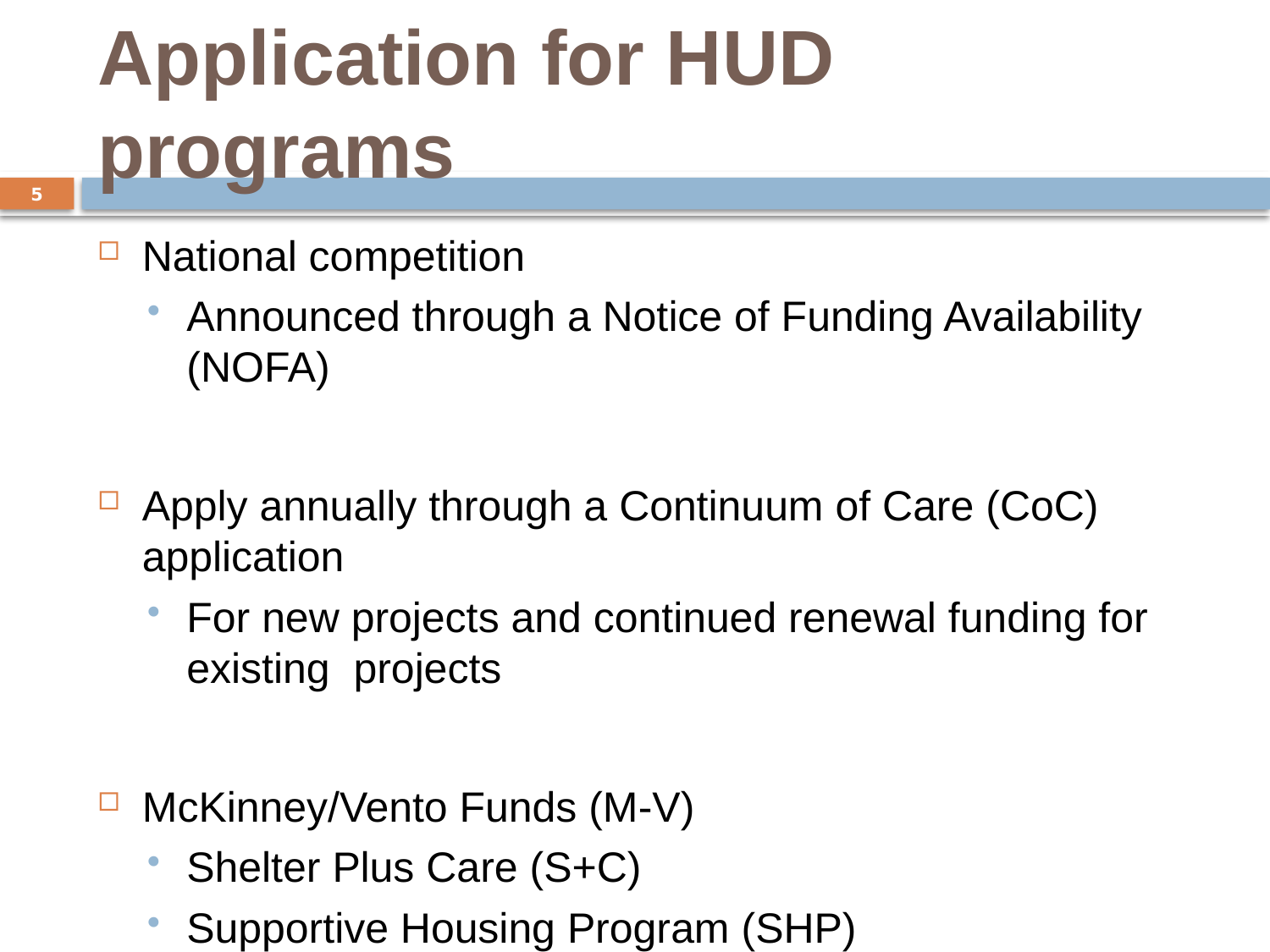

# Application for HUD programs
5
National competition
Announced through a Notice of Funding Availability (NOFA)

Apply annually through a Continuum of Care (CoC) application
For new projects and continued renewal funding for existing  projects

McKinney/Vento Funds (M-V)
Shelter Plus Care (S+C)
Supportive Housing Program (SHP)
Section 8 Mod Rehab SRO